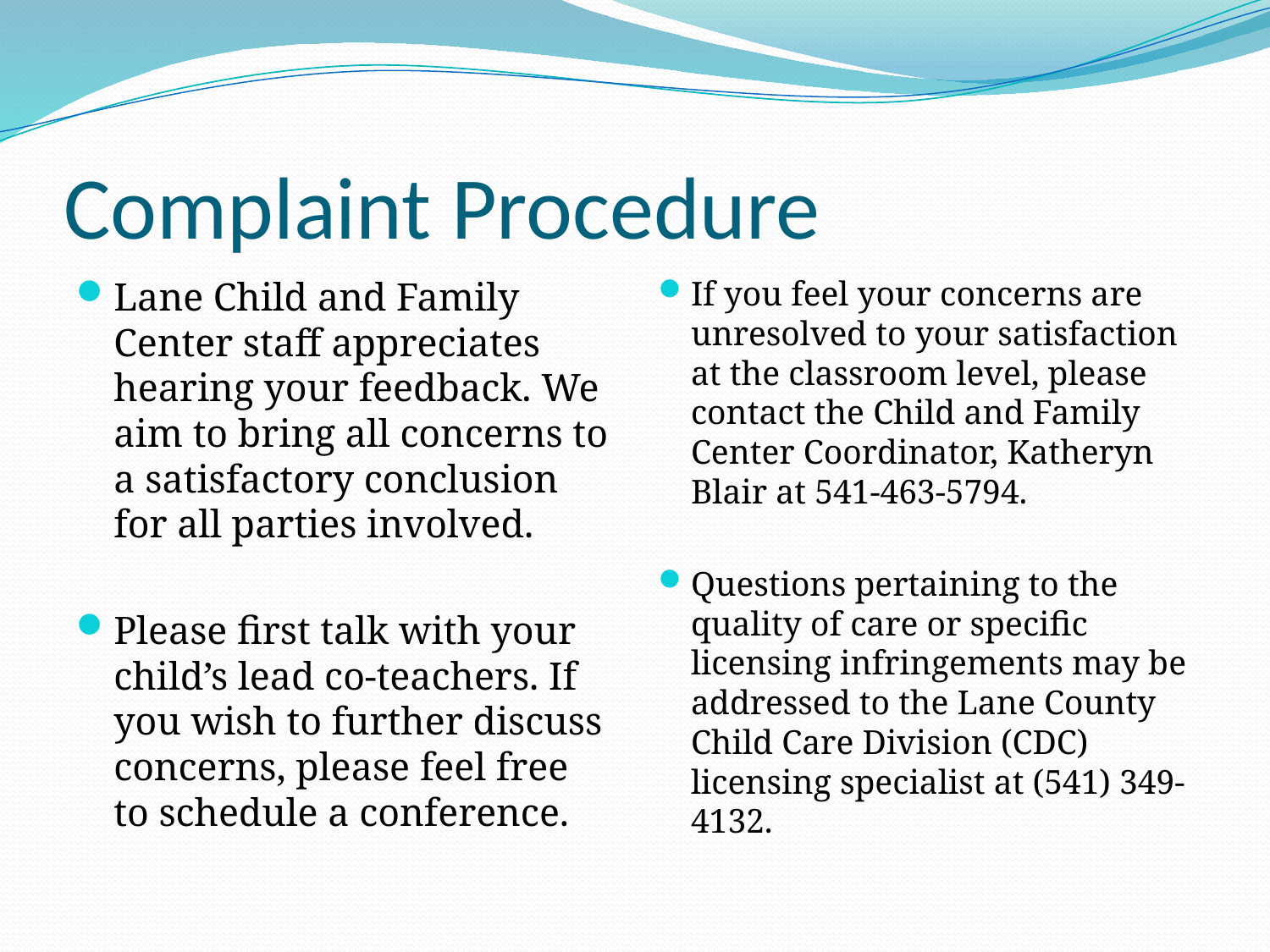

# Complaint Procedure
Lane Child and Family Center staff appreciates hearing your feedback. We aim to bring all concerns to a satisfactory conclusion for all parties involved.

Please first talk with your child’s lead co-teachers. If you wish to further discuss concerns, please feel free to schedule a conference.

If you feel your concerns are unresolved to your satisfaction at the classroom level, please contact the Child and Family Center Coordinator, Katheryn Blair at 541-463-5794.

Questions pertaining to the quality of care or specific licensing infringements may be addressed to the Lane County Child Care Division (CDC) licensing specialist at (541) 349-4132.